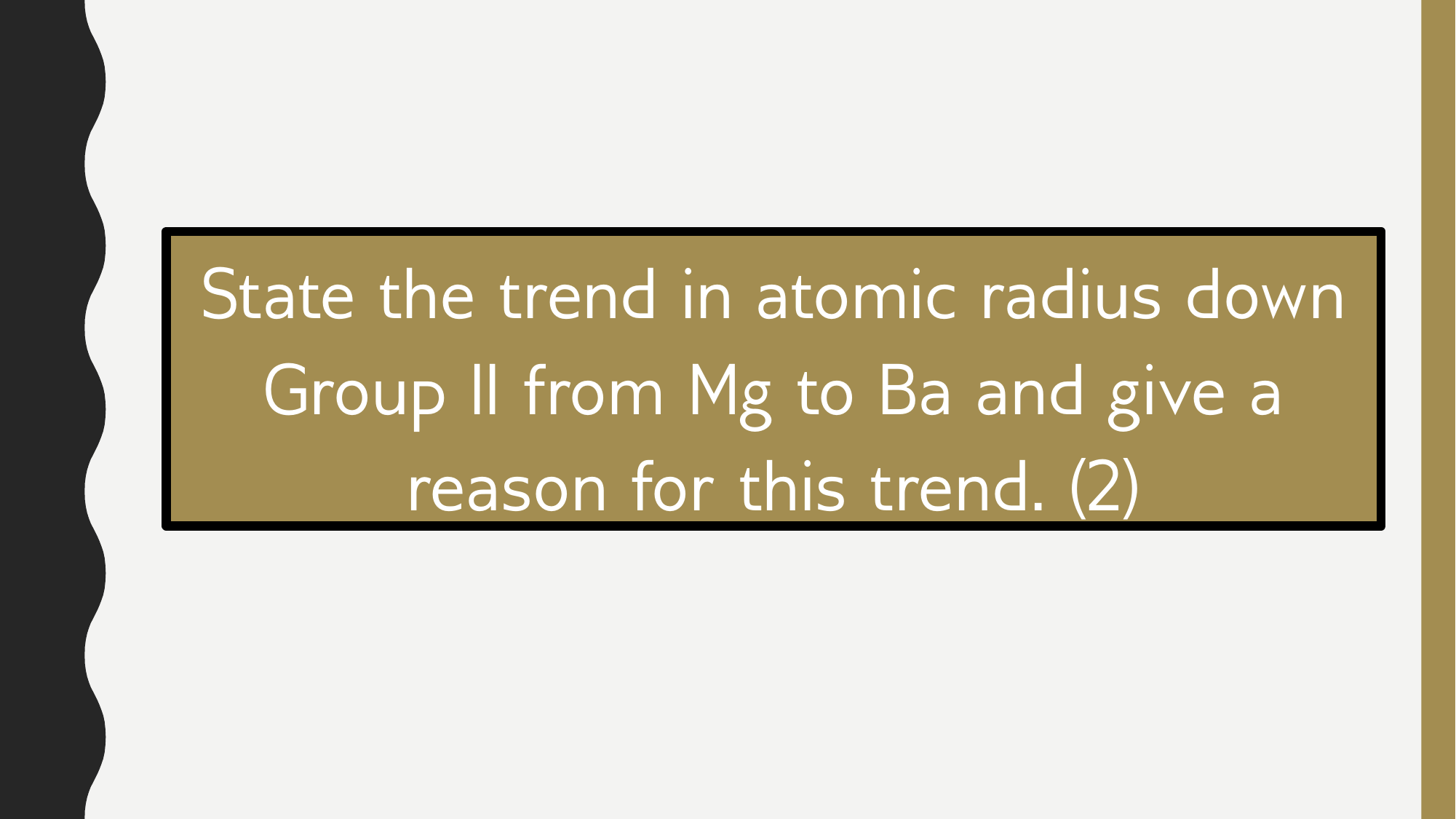

State the trend in atomic radius down Group II from Mg to Ba and give a reason for this trend. (2)